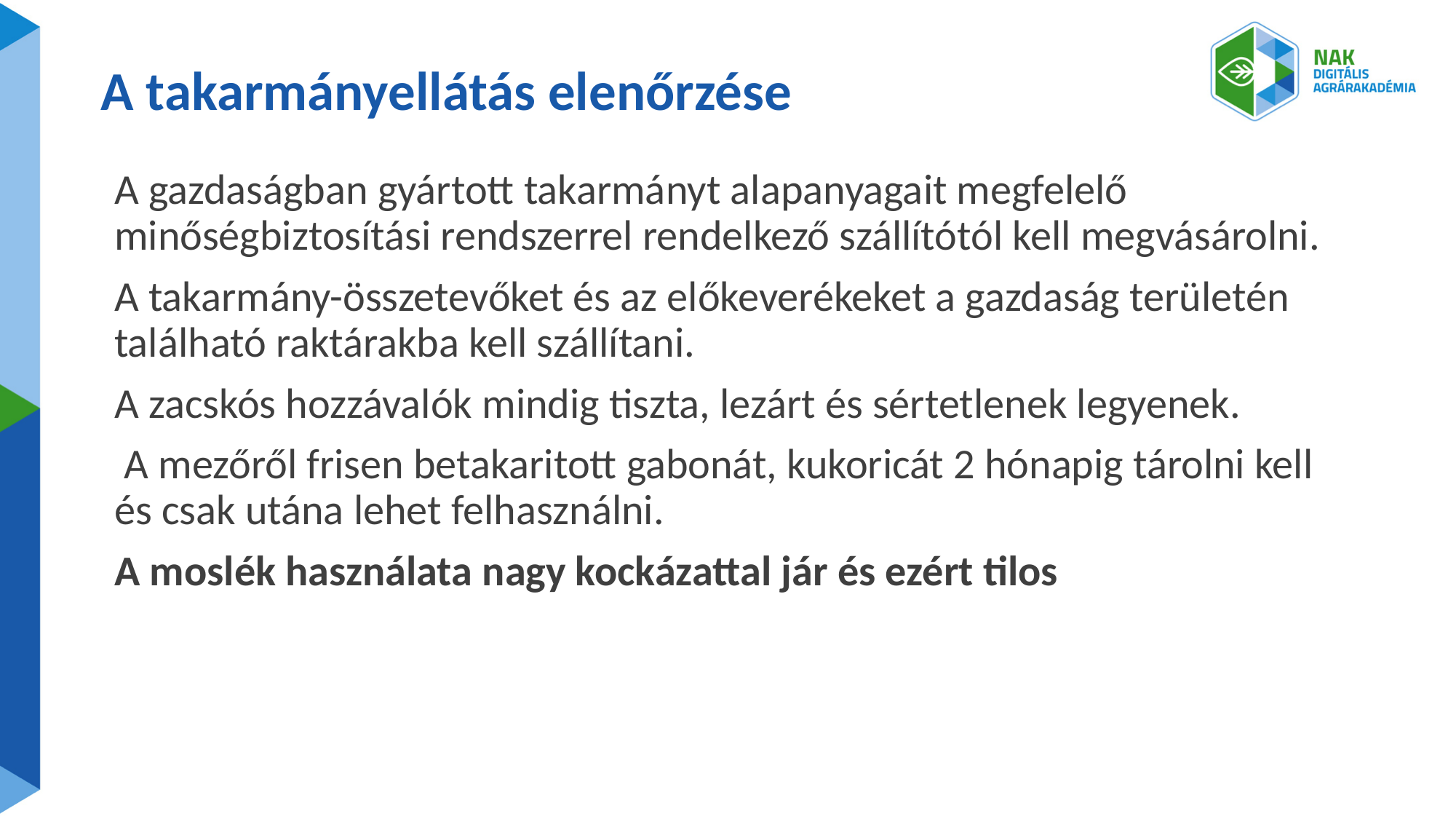

# A takarmányellátás elenőrzése
A gazdaságban gyártott takarmányt alapanyagait megfelelő minőségbiztosítási rendszerrel rendelkező szállítótól kell megvásárolni.
A takarmány-összetevőket és az előkeverékeket a gazdaság területén található raktárakba kell szállítani.
A zacskós hozzávalók mindig tiszta, lezárt és sértetlenek legyenek.
 A mezőről frisen betakaritott gabonát, kukoricát 2 hónapig tárolni kell és csak utána lehet felhasználni.
A moslék használata nagy kockázattal jár és ezért tilos